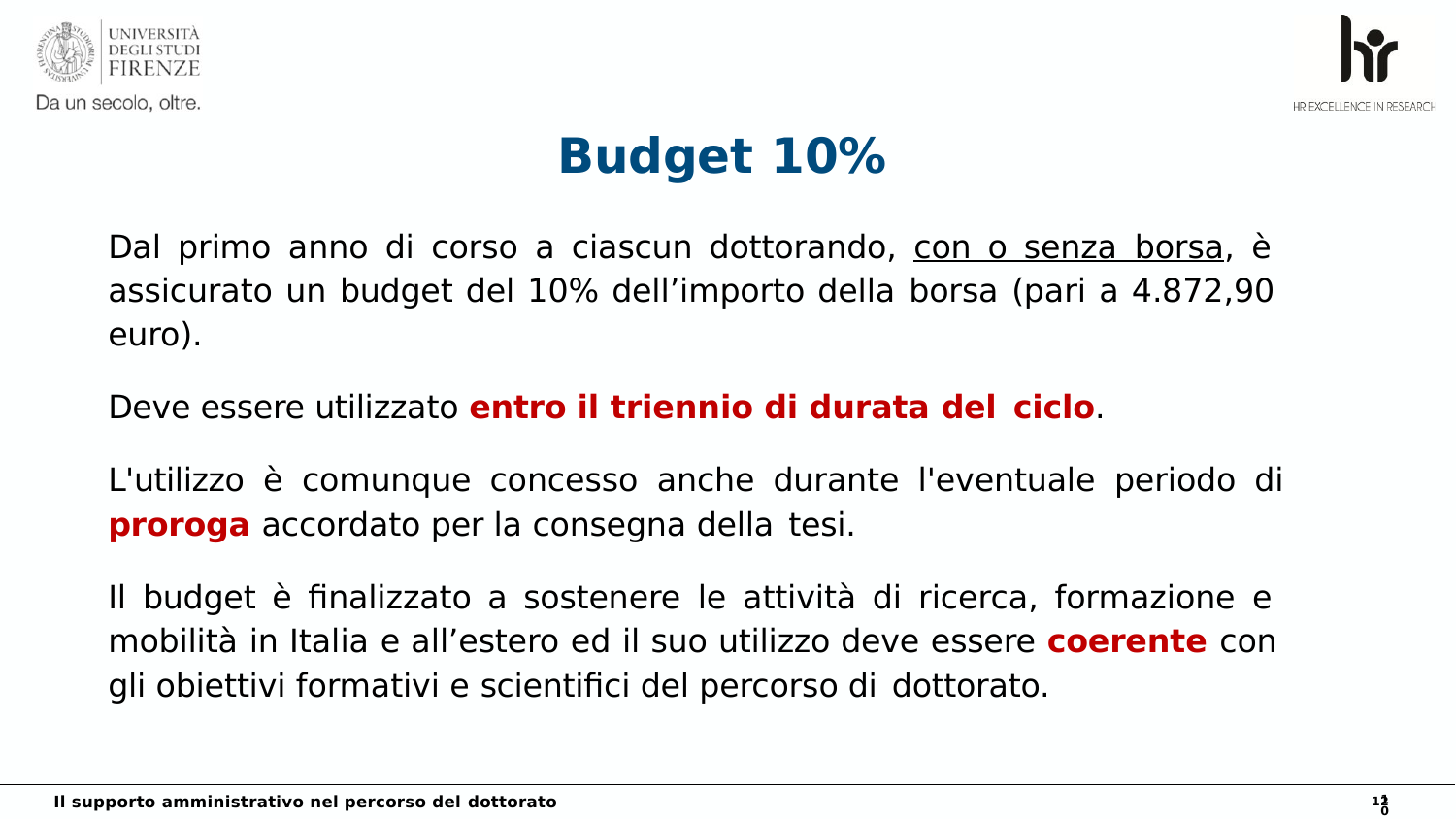

# Budget 10%
Dal primo anno di corso a ciascun dottorando, con o senza borsa, è  assicurato un budget del 10% dell’importo della borsa (pari a 4.872,90  euro).
Deve essere utilizzato entro il triennio di durata del ciclo.
L'utilizzo è comunque concesso anche durante l'eventuale periodo di
proroga accordato per la consegna della tesi.
Il budget è finalizzato a sostenere le attività di ricerca, formazione e  mobilità in Italia e all’estero ed il suo utilizzo deve essere coerente con  gli obiettivi formativi e scientifici del percorso di dottorato.
Il supporto amministrativo nel percorso del dottorato
10
12